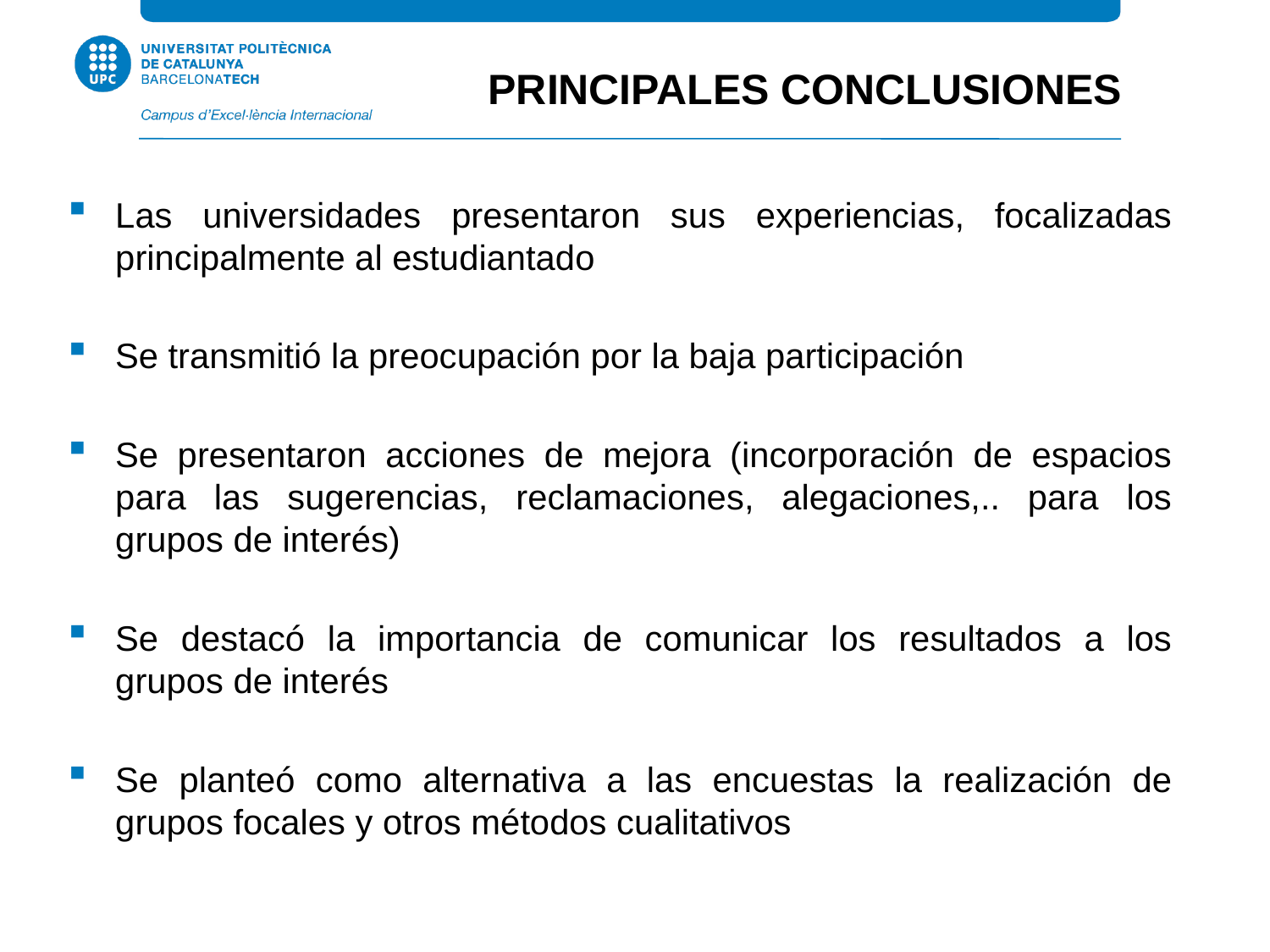

PRINCIPALES CONCLUSIONES
Las universidades presentaron sus experiencias, focalizadas principalmente al estudiantado

Se transmitió la preocupación por la baja participación

Se presentaron acciones de mejora (incorporación de espacios para las sugerencias, reclamaciones, alegaciones,.. para los grupos de interés)

Se destacó la importancia de comunicar los resultados a los grupos de interés

Se planteó como alternativa a las encuestas la realización de grupos focales y otros métodos cualitativos